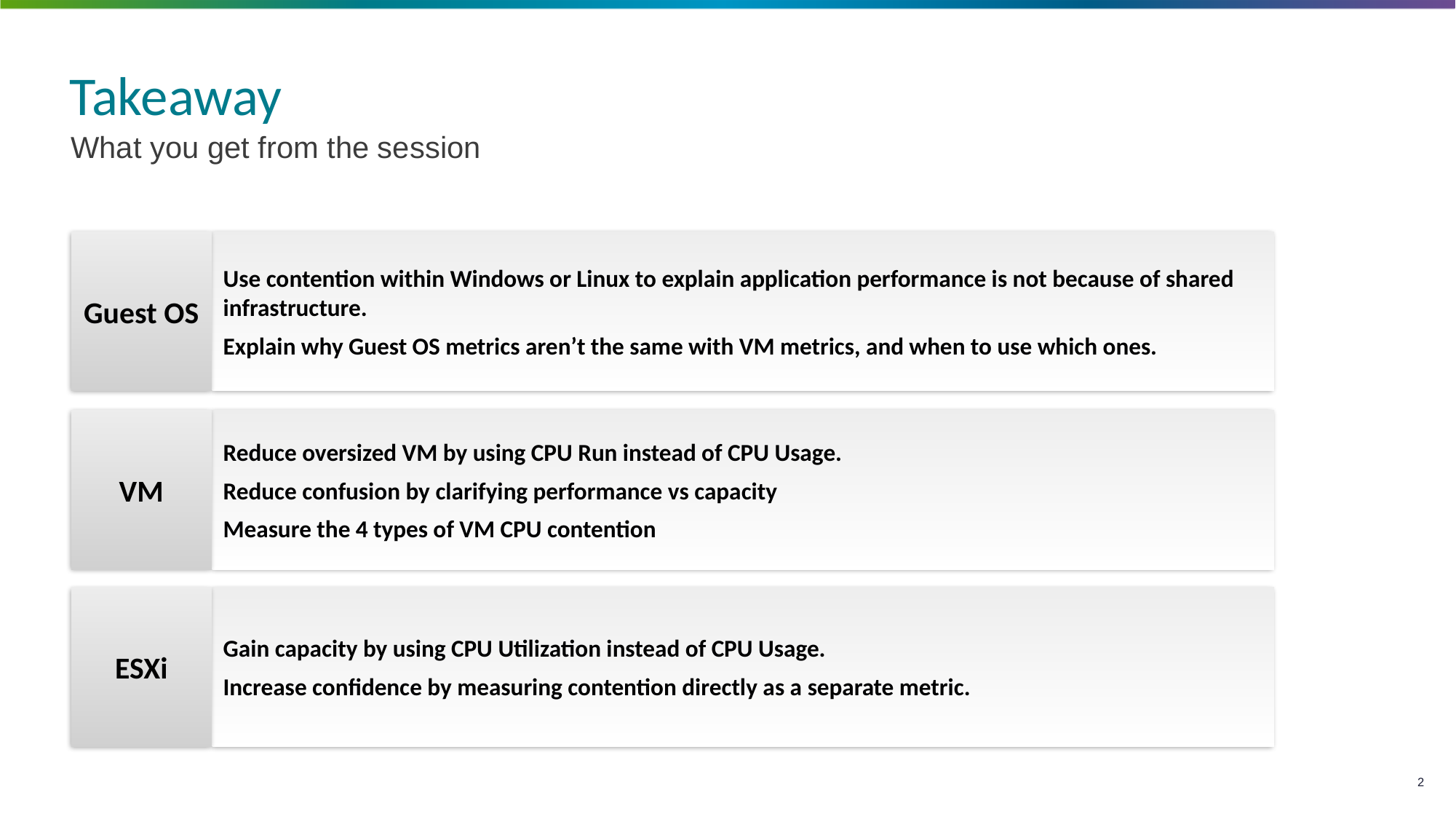

# Takeaway
What you get from the session
Guest OS
Use contention within Windows or Linux to explain application performance is not because of shared infrastructure.
Explain why Guest OS metrics aren’t the same with VM metrics, and when to use which ones.
VM
Reduce oversized VM by using CPU Run instead of CPU Usage.
Reduce confusion by clarifying performance vs capacity
Measure the 4 types of VM CPU contention
ESXi
Gain capacity by using CPU Utilization instead of CPU Usage.
Increase confidence by measuring contention directly as a separate metric.